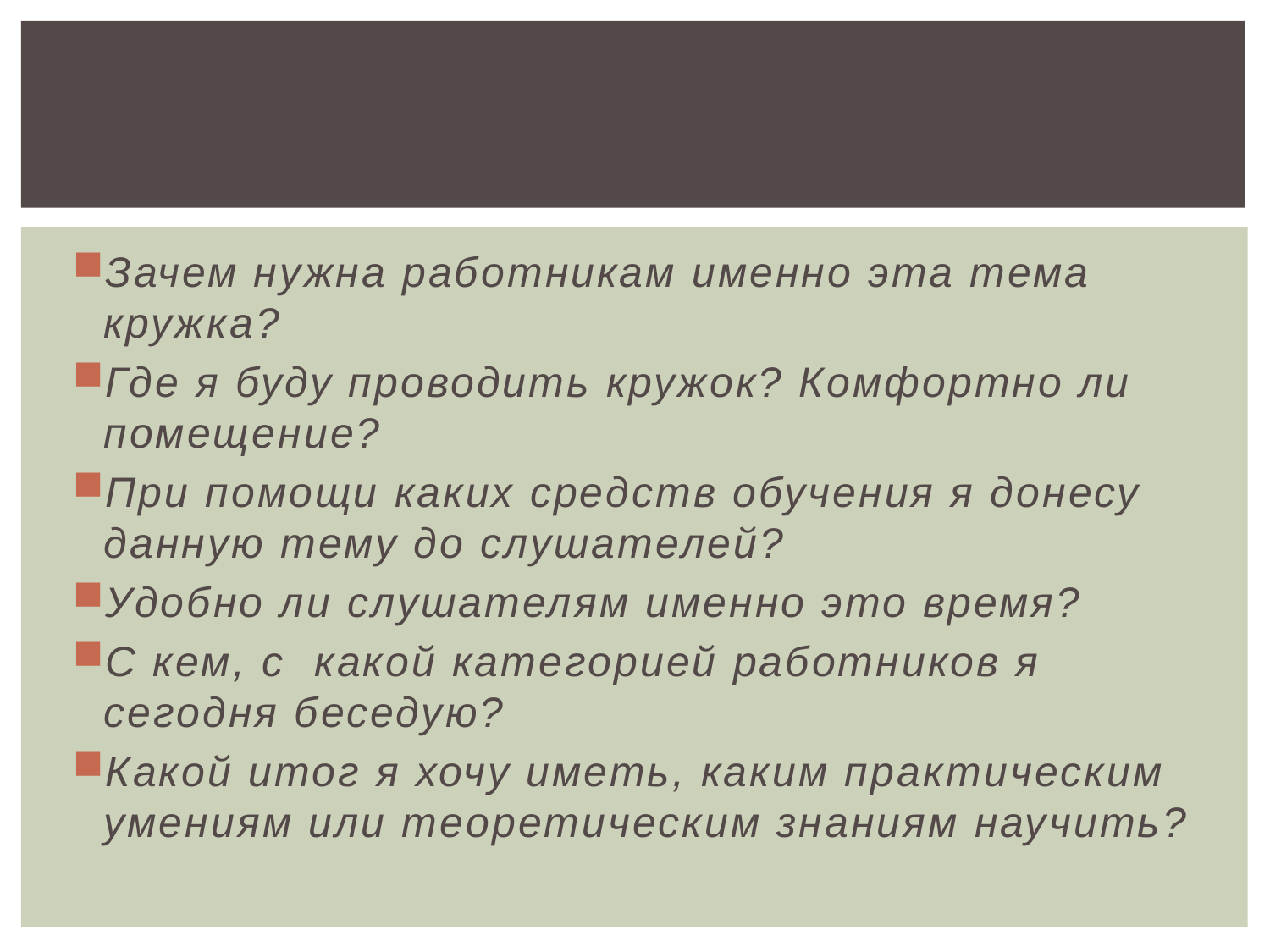

Зачем нужна работникам именно эта тема кружка?
Где я буду проводить кружок? Комфортно ли помещение?
При помощи каких средств обучения я донесу данную тему до слушателей?
Удобно ли слушателям именно это время?
С кем, с  какой категорией работников я сегодня беседую?
Какой итог я хочу иметь, каким практическим умениям или теоретическим знаниям научить?